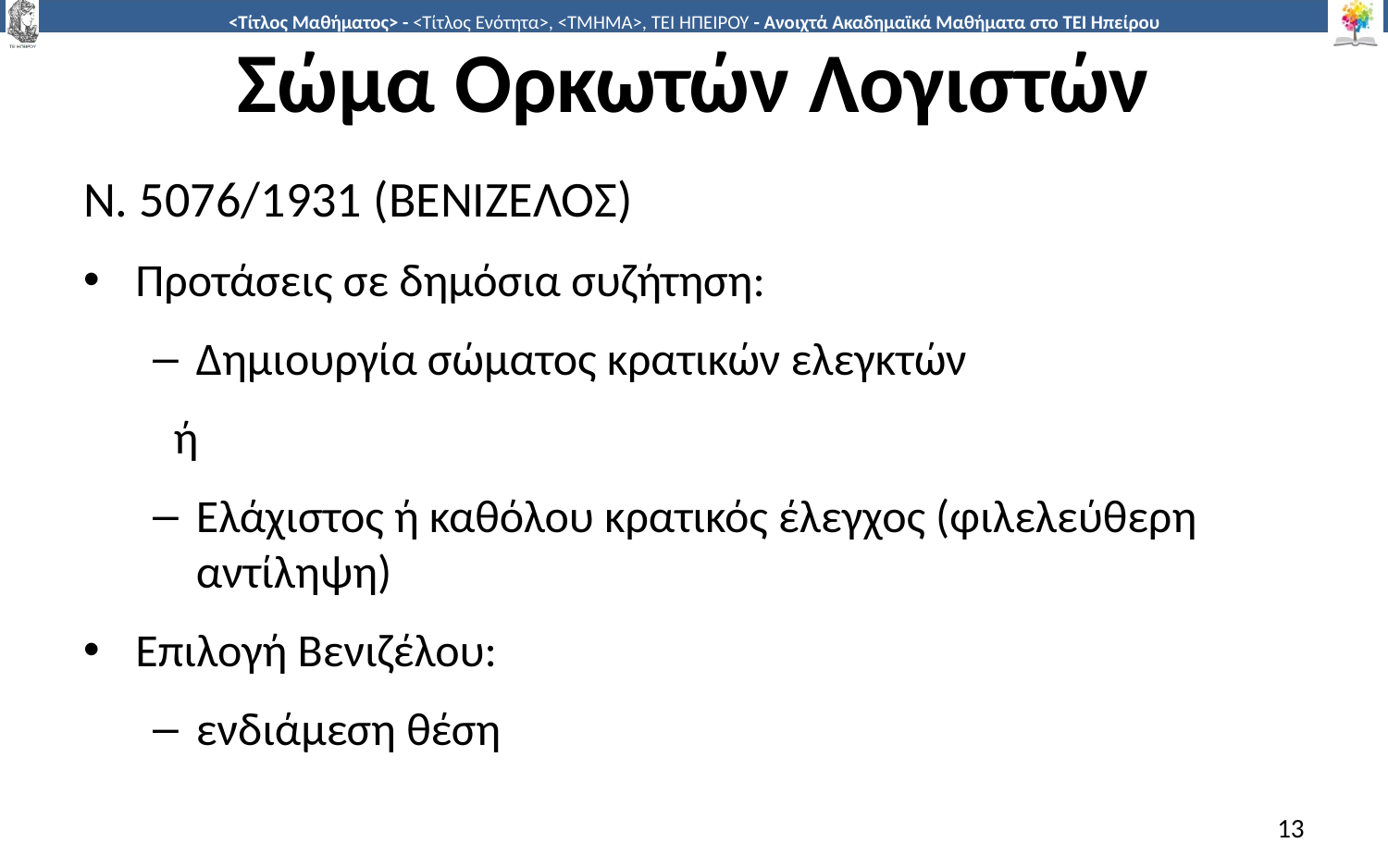

# Σώμα Ορκωτών Λογιστών
Ν. 5076/1931 (ΒΕΝΙΖΕΛΟΣ)
Προτάσεις σε δημόσια συζήτηση:
Δημιουργία σώματος κρατικών ελεγκτών
  ή
Ελάχιστος ή καθόλου κρατικός έλεγχος (φιλελεύθερη αντίληψη)
Επιλογή Βενιζέλου:
ενδιάμεση θέση

13